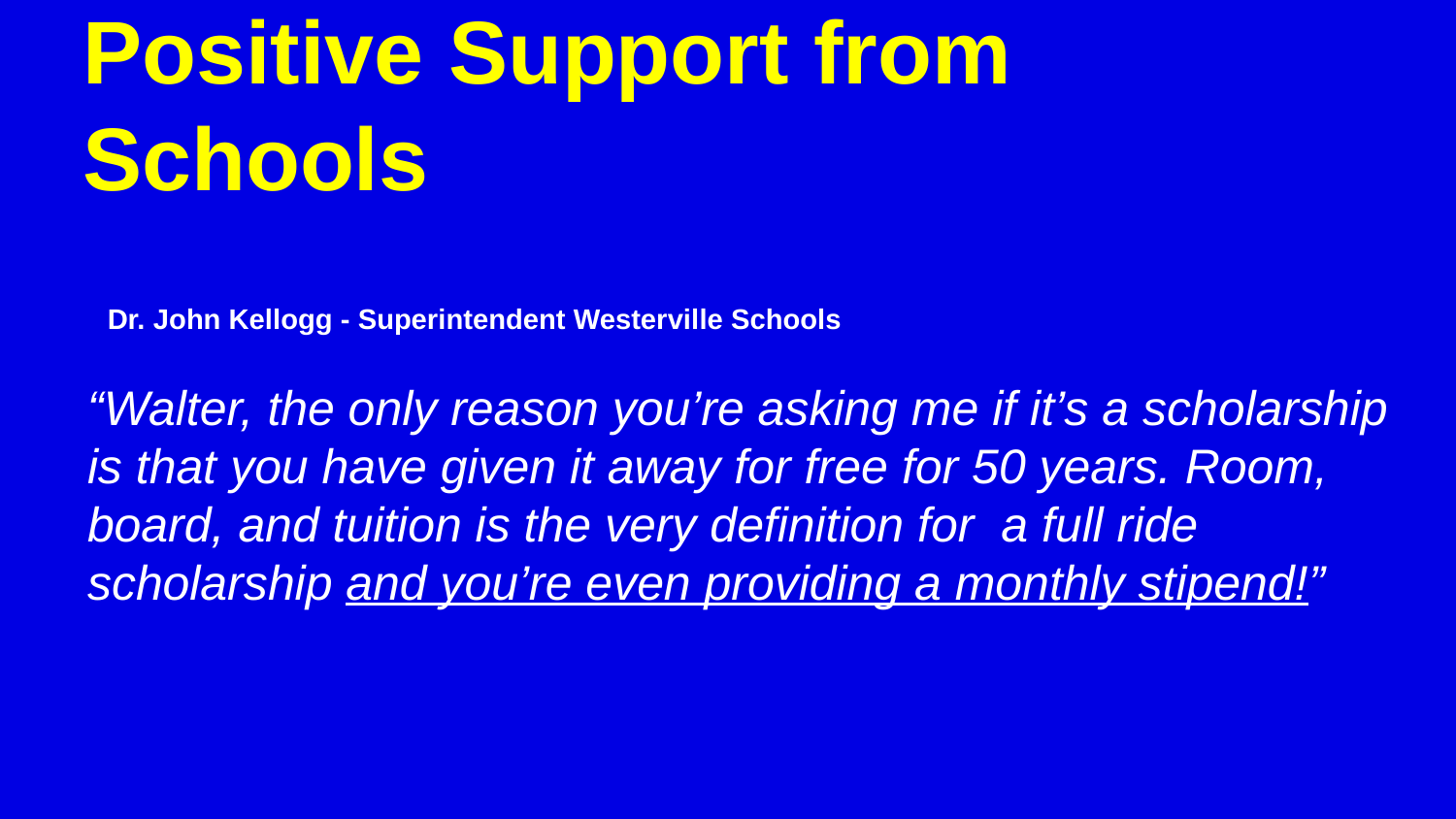

# Positive Support from Schools
Dr. John Kellogg - Superintendent Westerville Schools

“Walter, the only reason you’re asking me if it’s a scholarship is that you have given it away for free for 50 years. Room, board, and tuition is the very definition for  a full ride scholarship and you’re even providing a monthly stipend!”